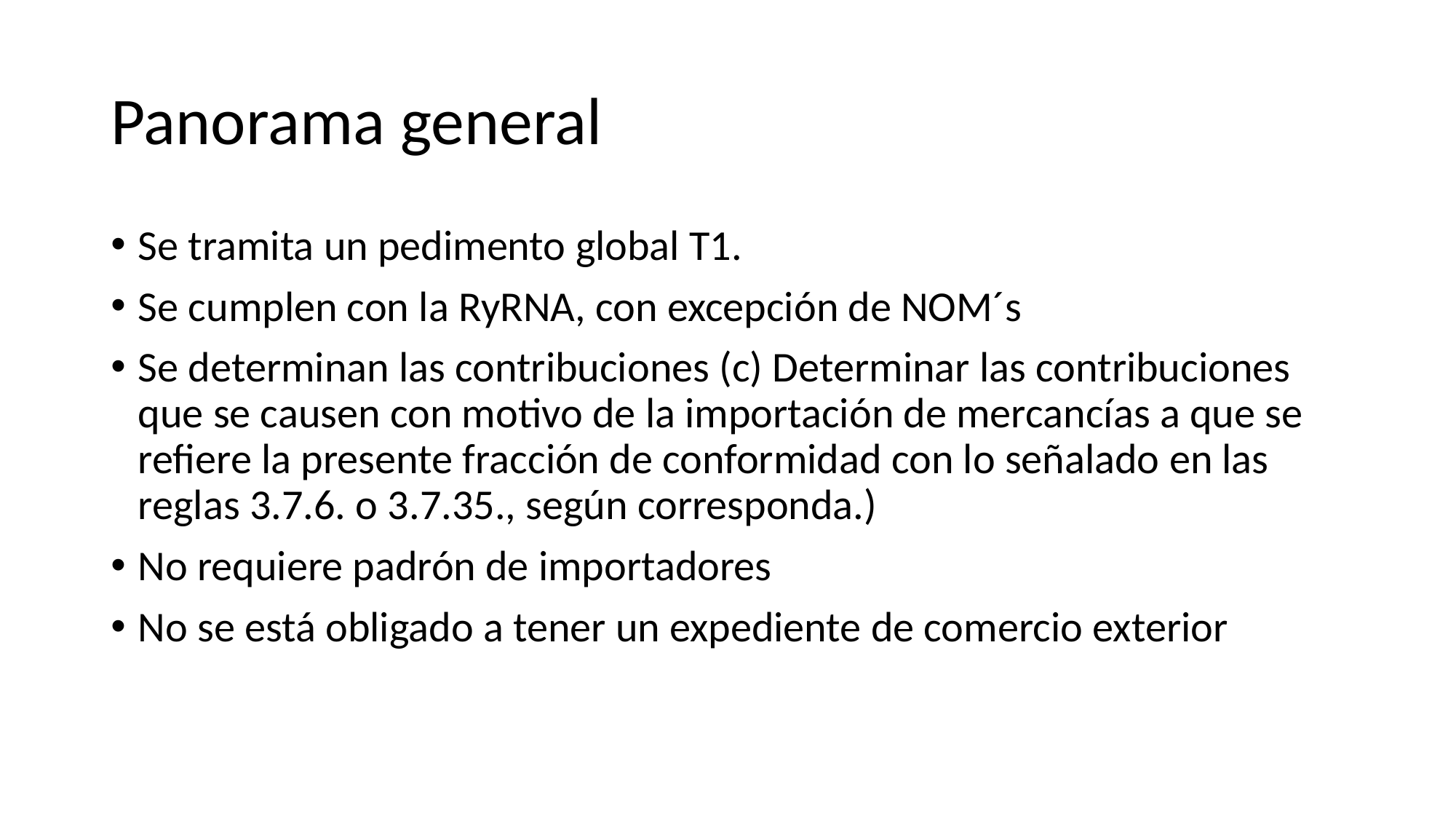

# Panorama general
Se tramita un pedimento global T1.
Se cumplen con la RyRNA, con excepción de NOM´s
Se determinan las contribuciones (c) Determinar las contribuciones que se causen con motivo de la importación de mercancías a que se refiere la presente fracción de conformidad con lo señalado en las reglas 3.7.6. o 3.7.35., según corresponda.)
No requiere padrón de importadores
No se está obligado a tener un expediente de comercio exterior